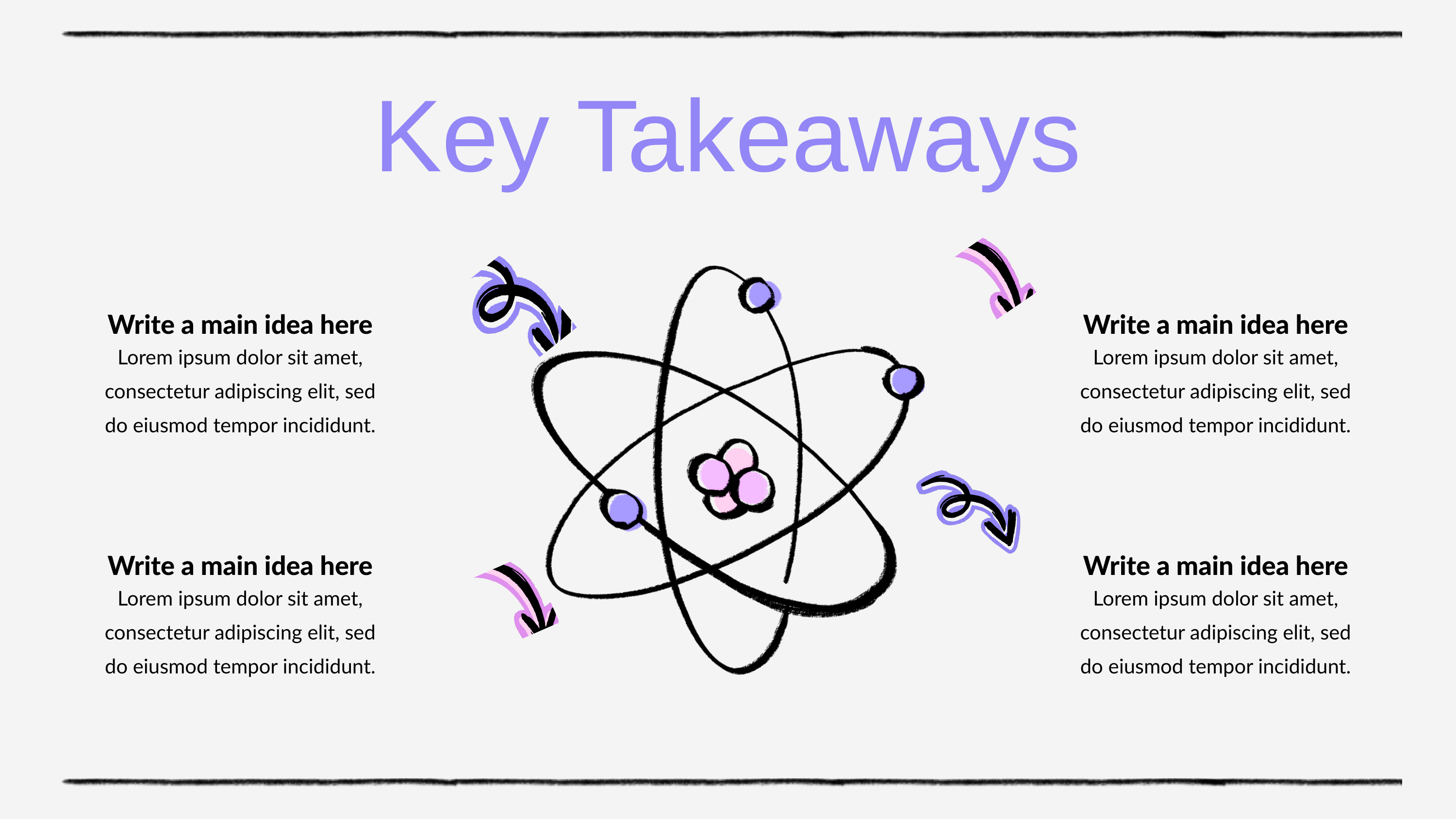

Key Takeaways

Write a main idea here
Write a main idea here
Lorem ipsum dolor sit amet, consectetur adipiscing elit, sed do eiusmod tempor incididunt.
Lorem ipsum dolor sit amet, consectetur adipiscing elit, sed do eiusmod tempor incididunt.

Write a main idea here
Write a main idea here

Lorem ipsum dolor sit amet, consectetur adipiscing elit, sed do eiusmod tempor incididunt.
Lorem ipsum dolor sit amet, consectetur adipiscing elit, sed do eiusmod tempor incididunt.